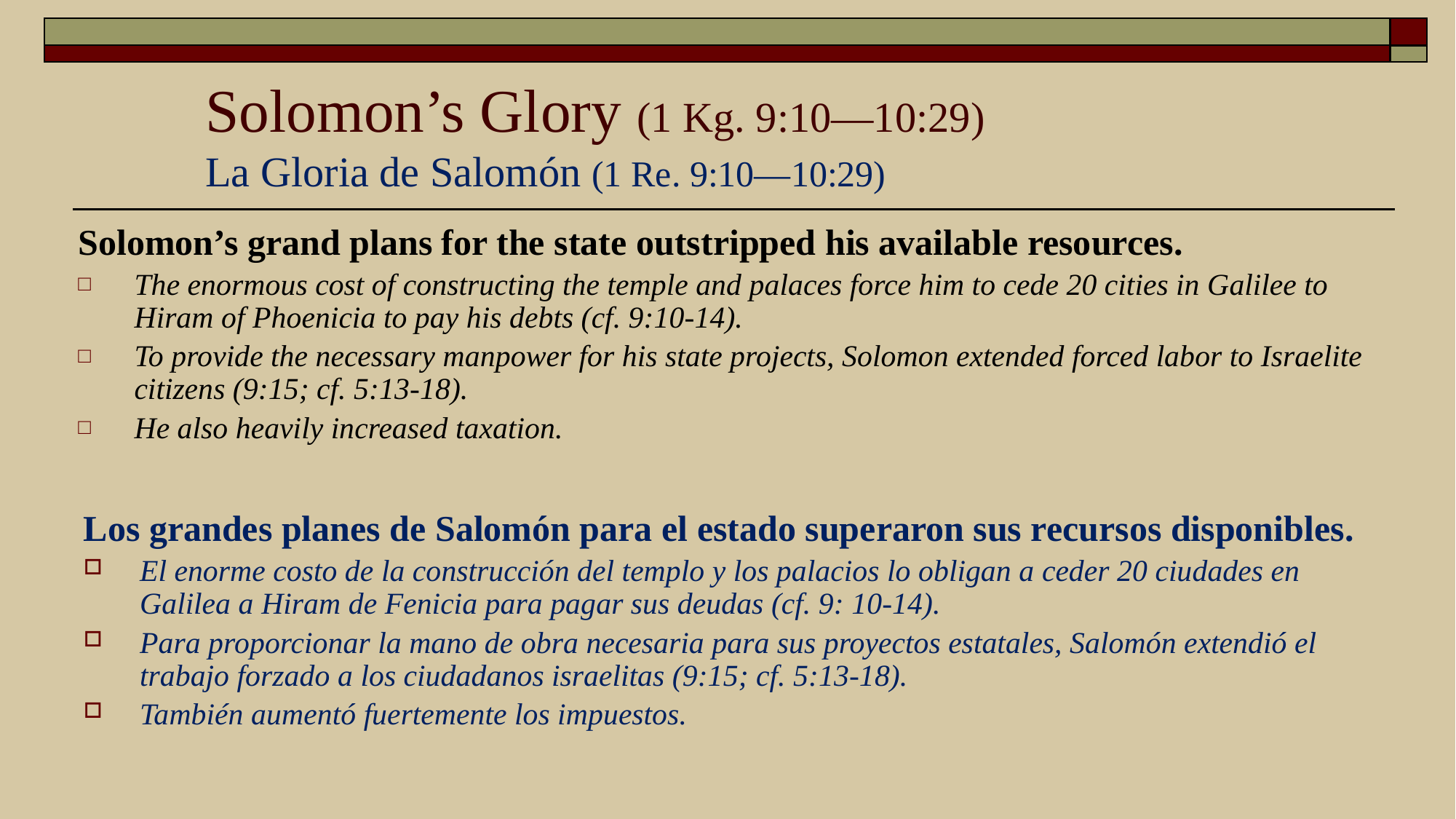

# Solomon’s Glory (1 Kg. 9:10—10:29) La Gloria de Salomón (1 Re. 9:10—10:29)
Solomon’s grand plans for the state outstripped his available resources.
The enormous cost of constructing the temple and palaces force him to cede 20 cities in Galilee to Hiram of Phoenicia to pay his debts (cf. 9:10-14).
To provide the necessary manpower for his state projects, Solomon extended forced labor to Israelite citizens (9:15; cf. 5:13-18).
He also heavily increased taxation.
Los grandes planes de Salomón para el estado superaron sus recursos disponibles.
El enorme costo de la construcción del templo y los palacios lo obligan a ceder 20 ciudades en Galilea a Hiram de Fenicia para pagar sus deudas (cf. 9: 10-14).
Para proporcionar la mano de obra necesaria para sus proyectos estatales, Salomón extendió el trabajo forzado a los ciudadanos israelitas (9:15; cf. 5:13-18).
También aumentó fuertemente los impuestos.